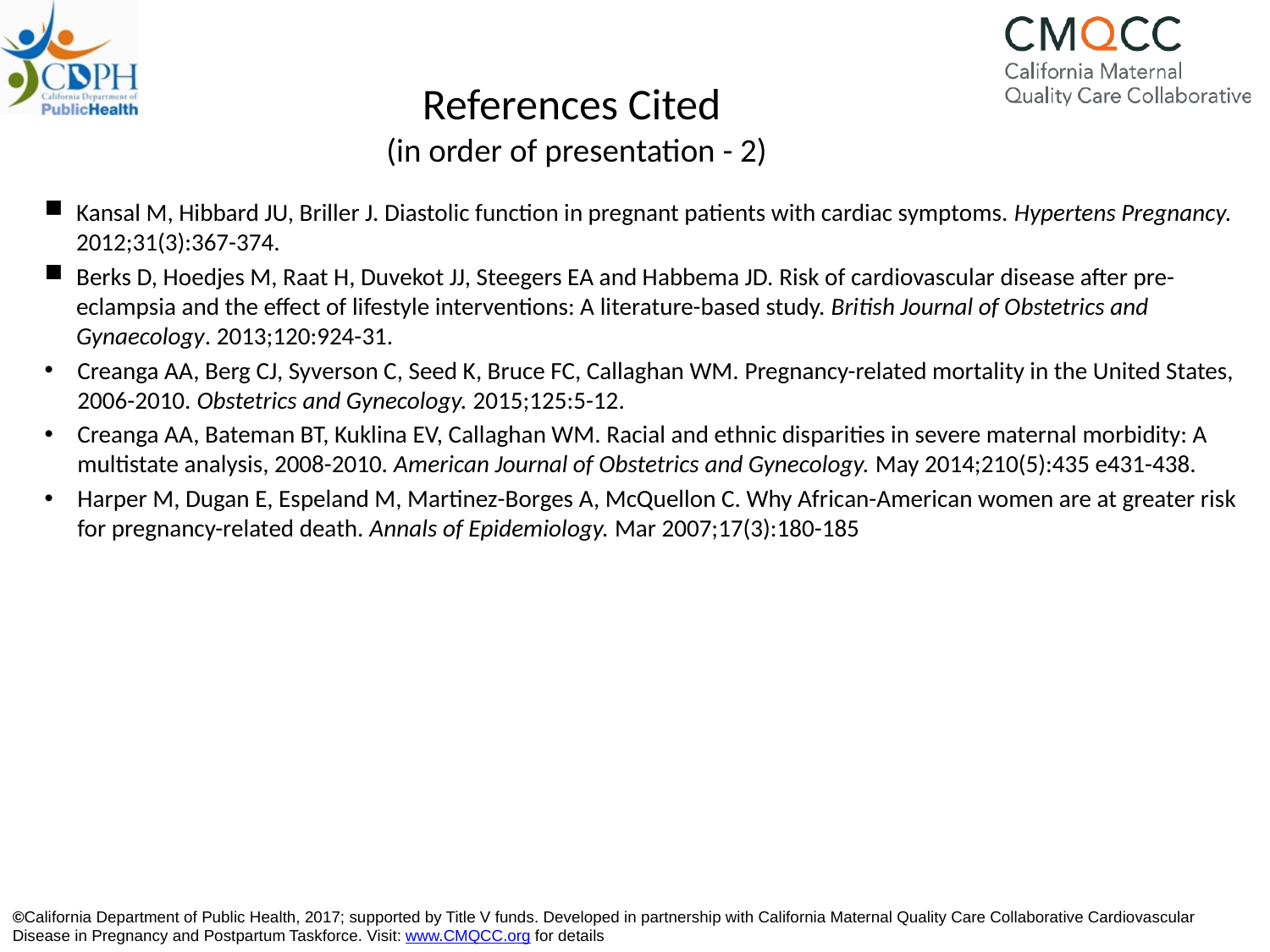

# References Cited (in order of presentation - 2)
Kansal M, Hibbard JU, Briller J. Diastolic function in pregnant patients with cardiac symptoms. Hypertens Pregnancy. 2012;31(3):367-374.
Berks D, Hoedjes M, Raat H, Duvekot JJ, Steegers EA and Habbema JD. Risk of cardiovascular disease after pre-eclampsia and the effect of lifestyle interventions: A literature-based study. British Journal of Obstetrics and Gynaecology. 2013;120:924-31.
Creanga AA, Berg CJ, Syverson C, Seed K, Bruce FC, Callaghan WM. Pregnancy-related mortality in the United States, 2006-2010. Obstetrics and Gynecology. 2015;125:5-12.
Creanga AA, Bateman BT, Kuklina EV, Callaghan WM. Racial and ethnic disparities in severe maternal morbidity: A multistate analysis, 2008-2010. American Journal of Obstetrics and Gynecology. May 2014;210(5):435 e431-438.
Harper M, Dugan E, Espeland M, Martinez-Borges A, McQuellon C. Why African-American women are at greater risk for pregnancy-related death. Annals of Epidemiology. Mar 2007;17(3):180-185